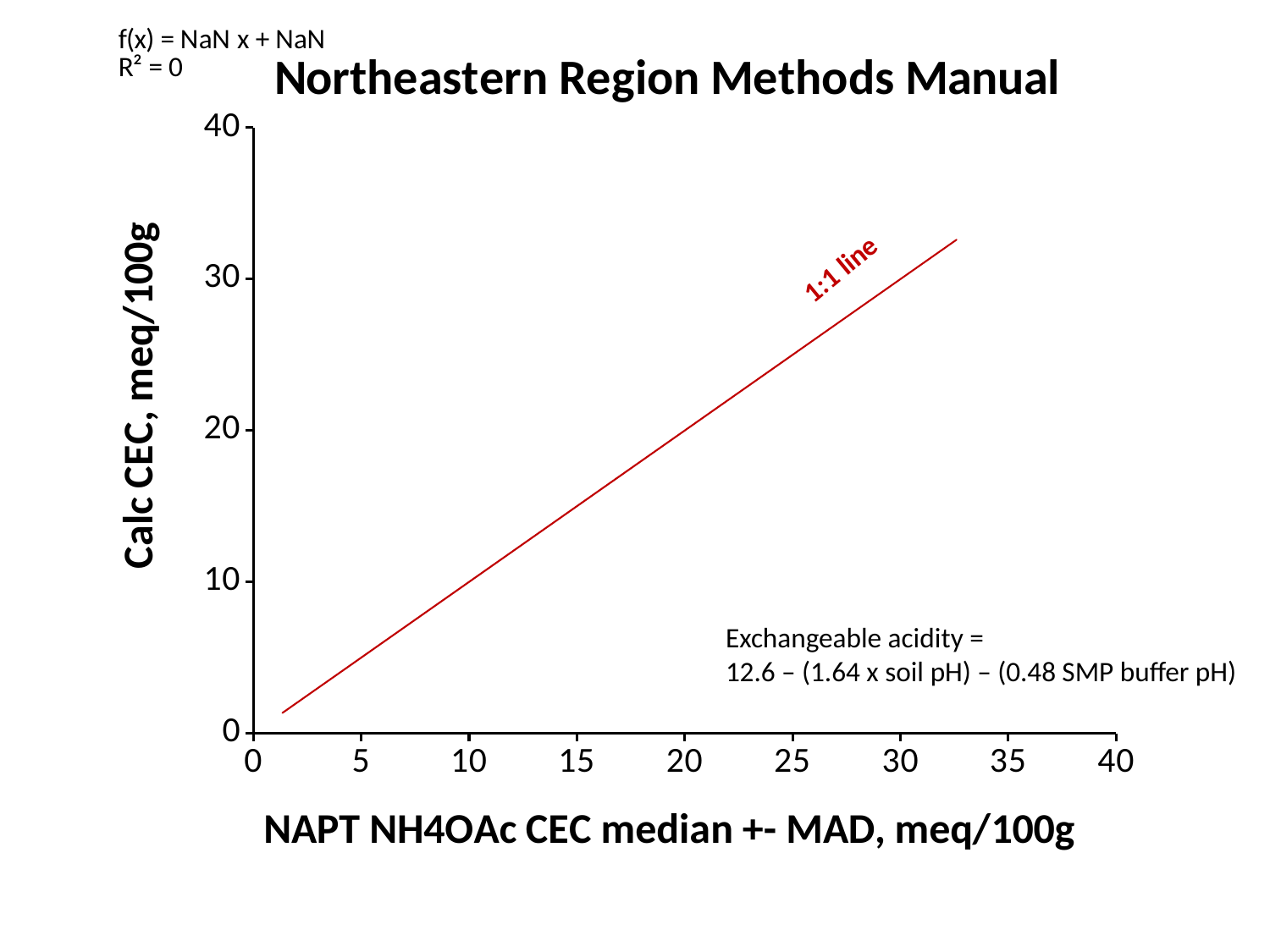

### Chart: Northeastern Region Methods Manual

| Category |  |  |
|---|---|---|
Exchangeable acidity =
12.6 – (1.64 x soil pH) – (0.48 SMP buffer pH)